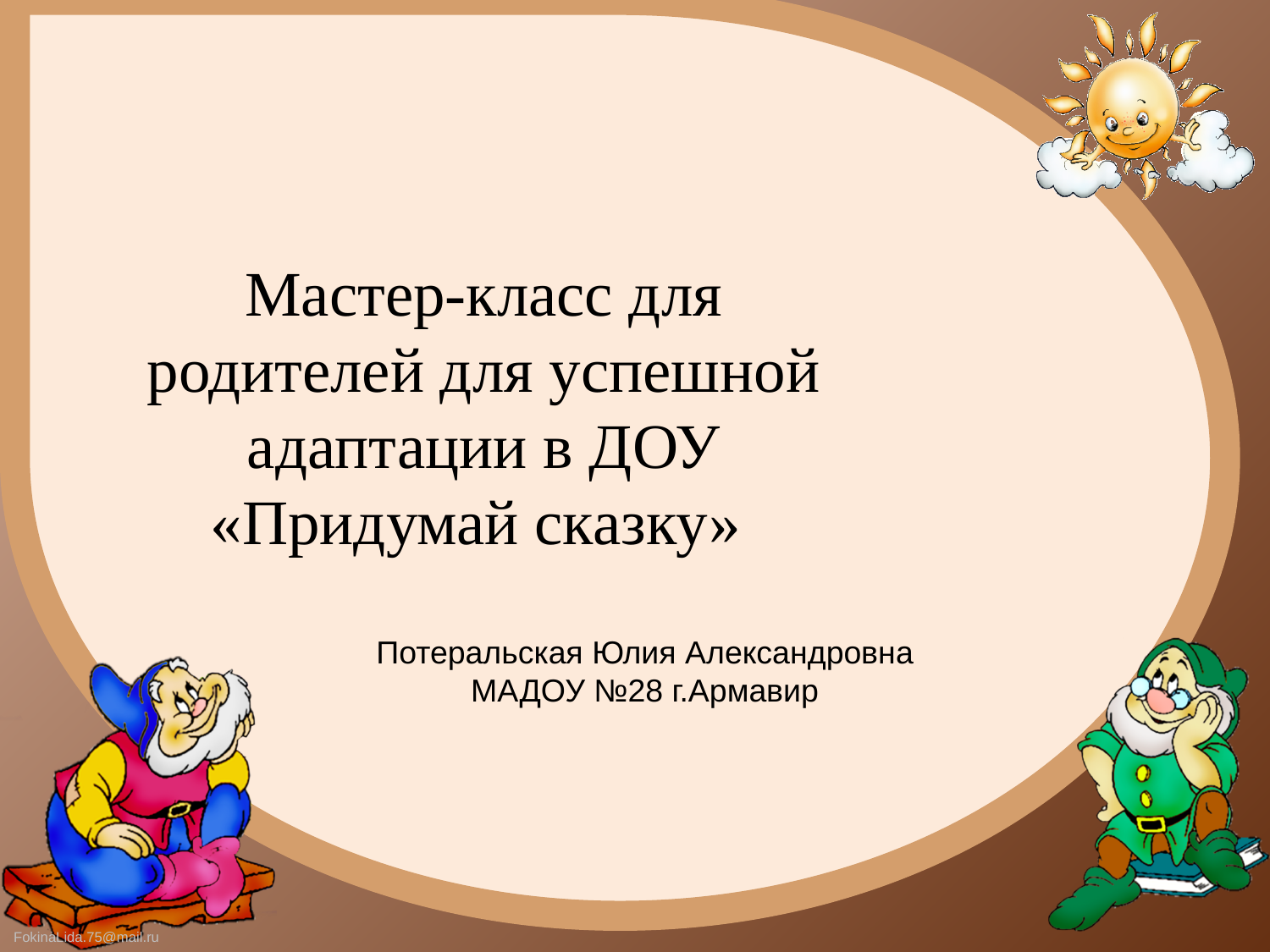

Мастер-класс для родителей для успешной адаптации в ДОУ
«Придумай сказку»

Потеральская Юлия Александровна
МАДОУ №28 г.Армавир